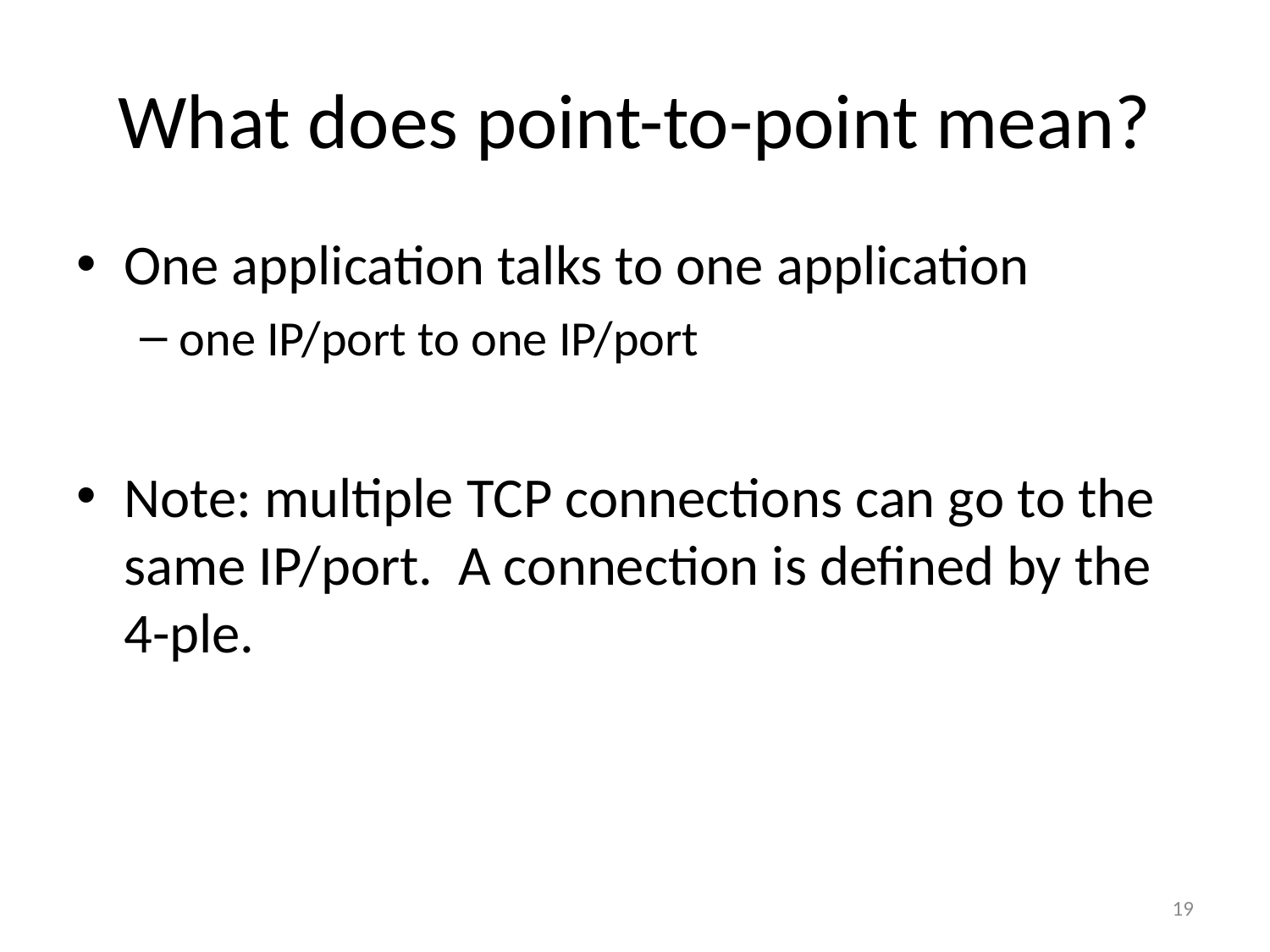

# What does point-to-point mean?
One application talks to one application
one IP/port to one IP/port

Note: multiple TCP connections can go to the same IP/port.  A connection is defined by the 4-ple.

19